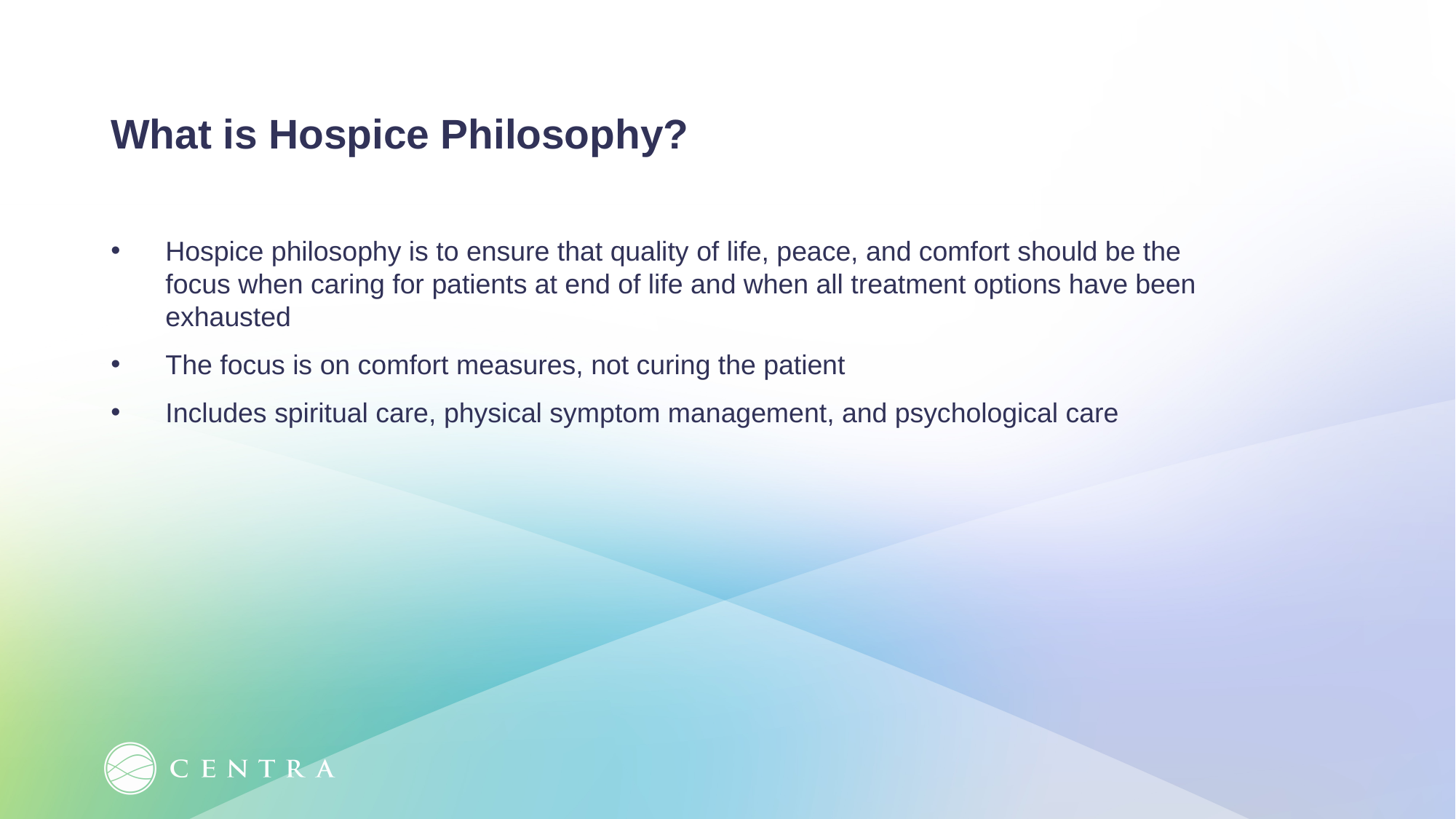

What is Hospice Philosophy?
Hospice philosophy is to ensure that quality of life, peace, and comfort should be the focus when caring for patients at end of life and when all treatment options have been exhausted
The focus is on comfort measures, not curing the patient
Includes spiritual care, physical symptom management, and psychological care